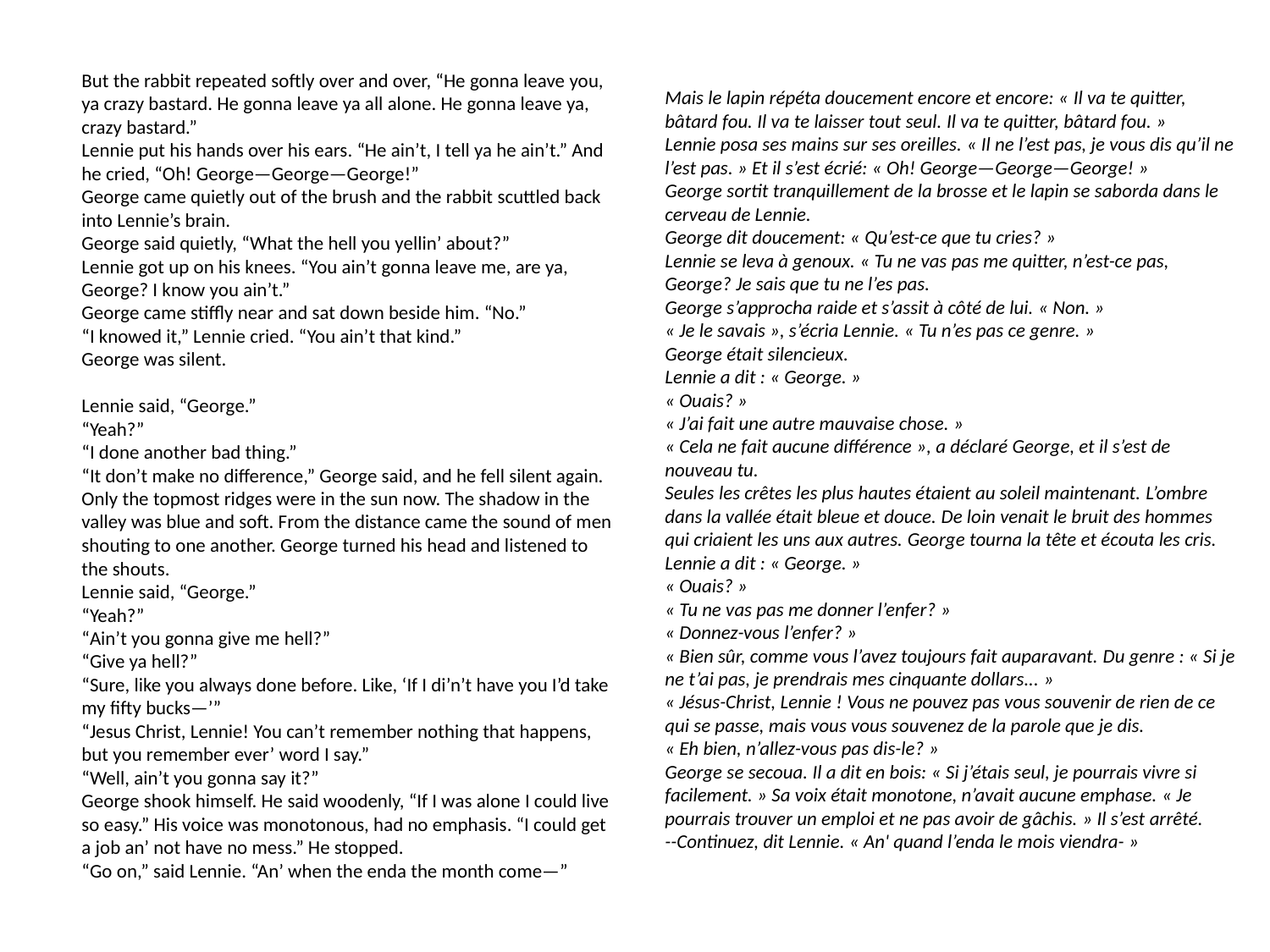

But the rabbit repeated softly over and over, “He gonna leave you, ya crazy bastard. He gonna leave ya all alone. He gonna leave ya, crazy bastard.”
Lennie put his hands over his ears. “He ain’t, I tell ya he ain’t.” And he cried, “Oh! George—George—George!”
George came quietly out of the brush and the rabbit scuttled back into Lennie’s brain.
George said quietly, “What the hell you yellin’ about?”
Lennie got up on his knees. “You ain’t gonna leave me, are ya, George? I know you ain’t.”
George came stiffly near and sat down beside him. “No.”
“I knowed it,” Lennie cried. “You ain’t that kind.”
George was silent.

Lennie said, “George.”
“Yeah?”
“I done another bad thing.”
“It don’t make no difference,” George said, and he fell silent again.
Only the topmost ridges were in the sun now. The shadow in the valley was blue and soft. From the distance came the sound of men shouting to one another. George turned his head and listened to the shouts.
Lennie said, “George.”
“Yeah?”
“Ain’t you gonna give me hell?”
“Give ya hell?”
“Sure, like you always done before. Like, ‘If I di’n’t have you I’d take my fifty bucks—’”
“Jesus Christ, Lennie! You can’t remember nothing that happens, but you remember ever’ word I say.”
“Well, ain’t you gonna say it?”
George shook himself. He said woodenly, “If I was alone I could live so easy.” His voice was monotonous, had no emphasis. “I could get a job an’ not have no mess.” He stopped.
“Go on,” said Lennie. “An’ when the enda the month come—”
Mais le lapin répéta doucement encore et encore: « Il va te quitter, bâtard fou. Il va te laisser tout seul. Il va te quitter, bâtard fou. »
Lennie posa ses mains sur ses oreilles. « Il ne l’est pas, je vous dis qu’il ne l’est pas. » Et il s’est écrié: « Oh! George—George—George! »
George sortit tranquillement de la brosse et le lapin se saborda dans le cerveau de Lennie.
George dit doucement: « Qu’est-ce que tu cries? »
Lennie se leva à genoux. « Tu ne vas pas me quitter, n’est-ce pas, George? Je sais que tu ne l’es pas.
George s’approcha raide et s’assit à côté de lui. « Non. »
« Je le savais », s’écria Lennie. « Tu n’es pas ce genre. »
George était silencieux.
Lennie a dit : « George. »
« Ouais? »
« J’ai fait une autre mauvaise chose. »
« Cela ne fait aucune différence », a déclaré George, et il s’est de nouveau tu.
Seules les crêtes les plus hautes étaient au soleil maintenant. L’ombre dans la vallée était bleue et douce. De loin venait le bruit des hommes qui criaient les uns aux autres. George tourna la tête et écouta les cris.
Lennie a dit : « George. »
« Ouais? »
« Tu ne vas pas me donner l’enfer? »
« Donnez-vous l’enfer? »
« Bien sûr, comme vous l’avez toujours fait auparavant. Du genre : « Si je ne t’ai pas, je prendrais mes cinquante dollars... »
« Jésus-Christ, Lennie ! Vous ne pouvez pas vous souvenir de rien de ce qui se passe, mais vous vous souvenez de la parole que je dis.
« Eh bien, n’allez-vous pas dis-le? »
George se secoua. Il a dit en bois: « Si j’étais seul, je pourrais vivre si facilement. » Sa voix était monotone, n’avait aucune emphase. « Je pourrais trouver un emploi et ne pas avoir de gâchis. » Il s’est arrêté.
--Continuez, dit Lennie. « An' quand l’enda le mois viendra- »